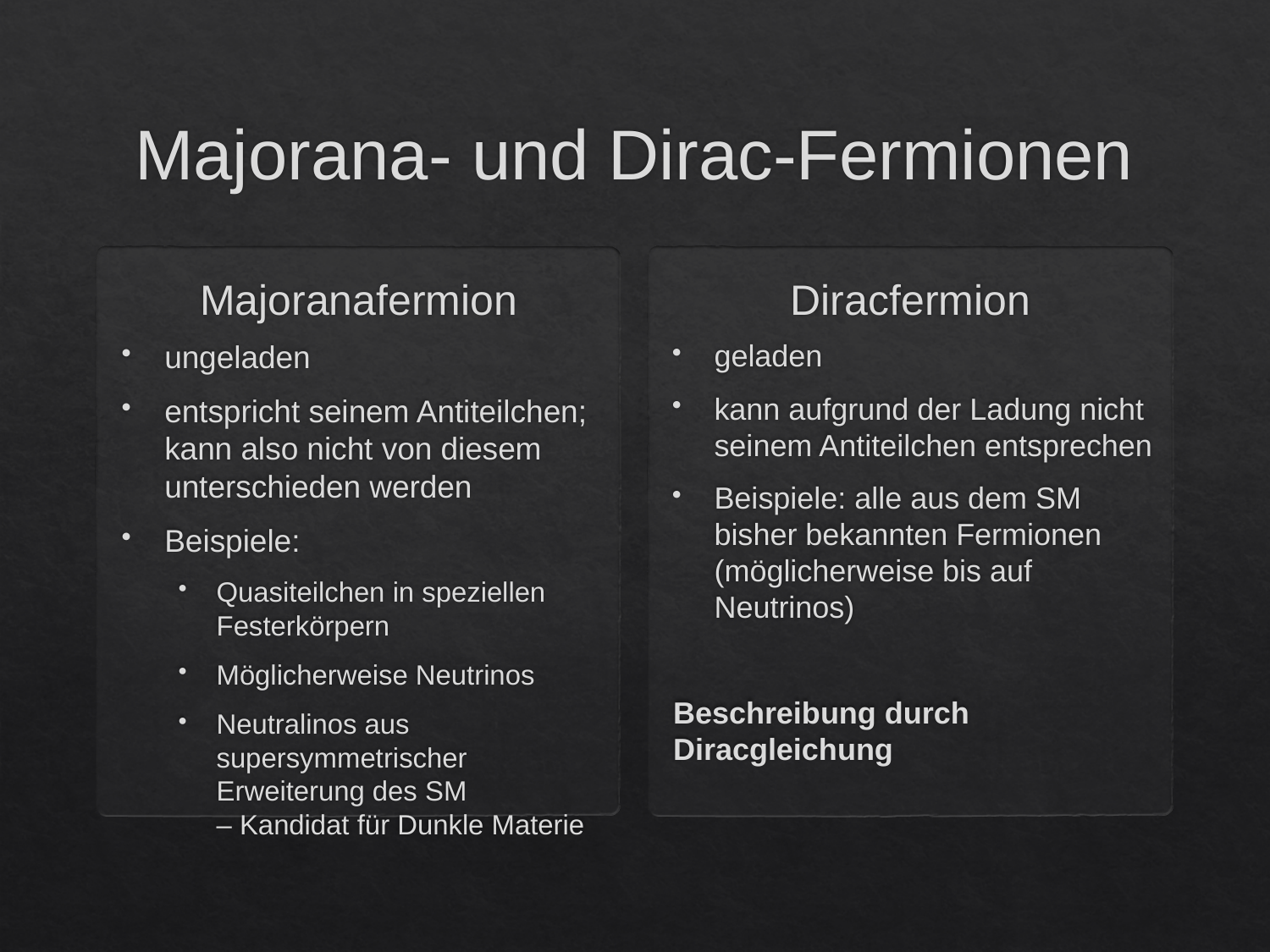

# Majorana- und Dirac-Fermionen
Majoranafermion
Diracfermion
ungeladen
entspricht seinem Antiteilchen;
kann also nicht von diesem unterschieden werden
Beispiele:
Quasiteilchen in speziellen Festerkörpern
Möglicherweise Neutrinos
Neutralinos aus supersymmetrischer Erweiterung des SM
– Kandidat für Dunkle Materie
geladen
kann aufgrund der Ladung nicht seinem Antiteilchen entsprechen
Beispiele: alle aus dem SM bisher bekannten Fermionen (möglicherweise bis auf Neutrinos)

Beschreibung durch Diracgleichung